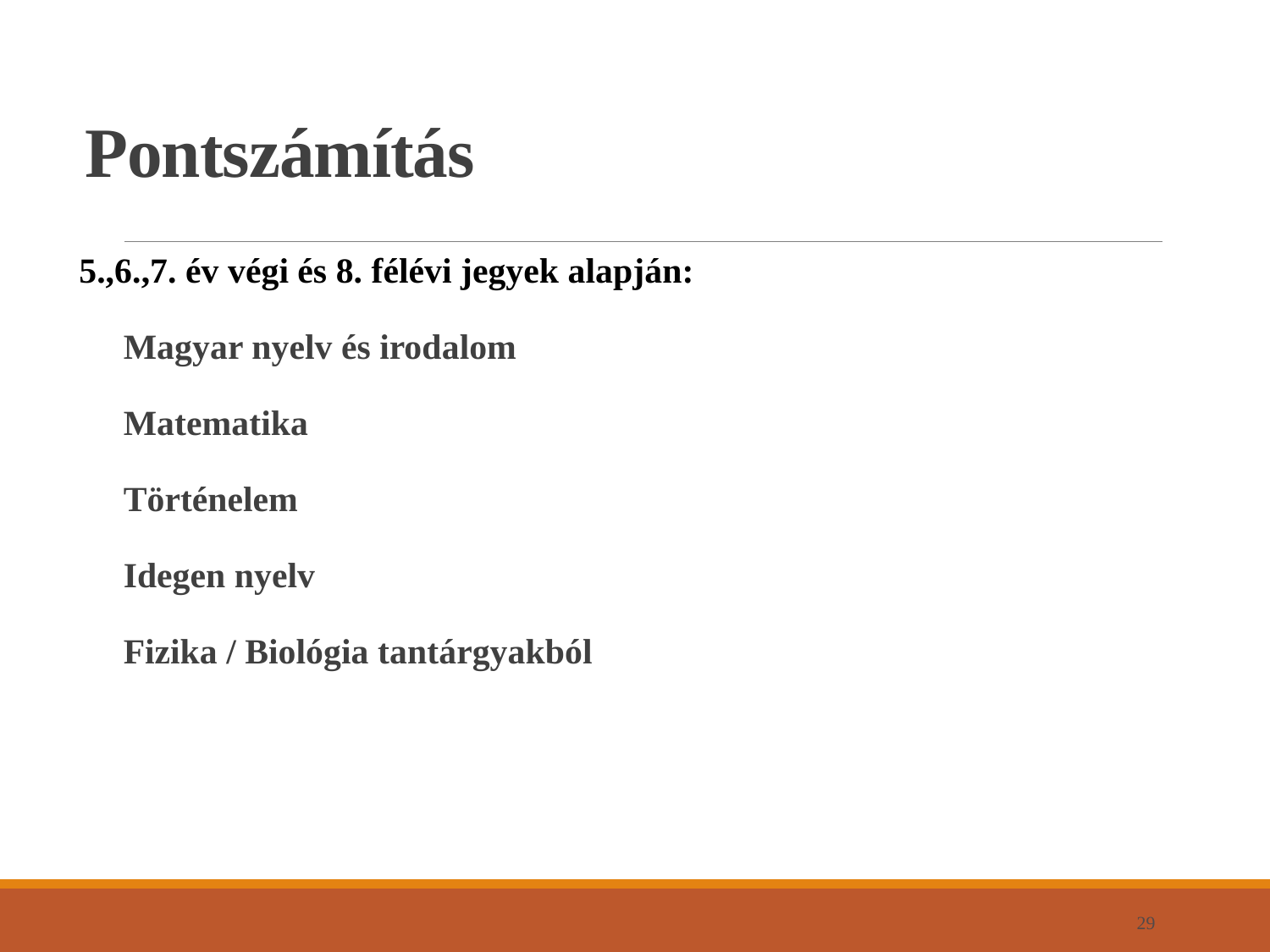

# Pontszámítás

5.,6.,7. év végi és 8. félévi jegyek alapján:

Magyar nyelv és irodalom

Matematika

Történelem

Idegen nyelv

Fizika / Biológia tantárgyakból

29